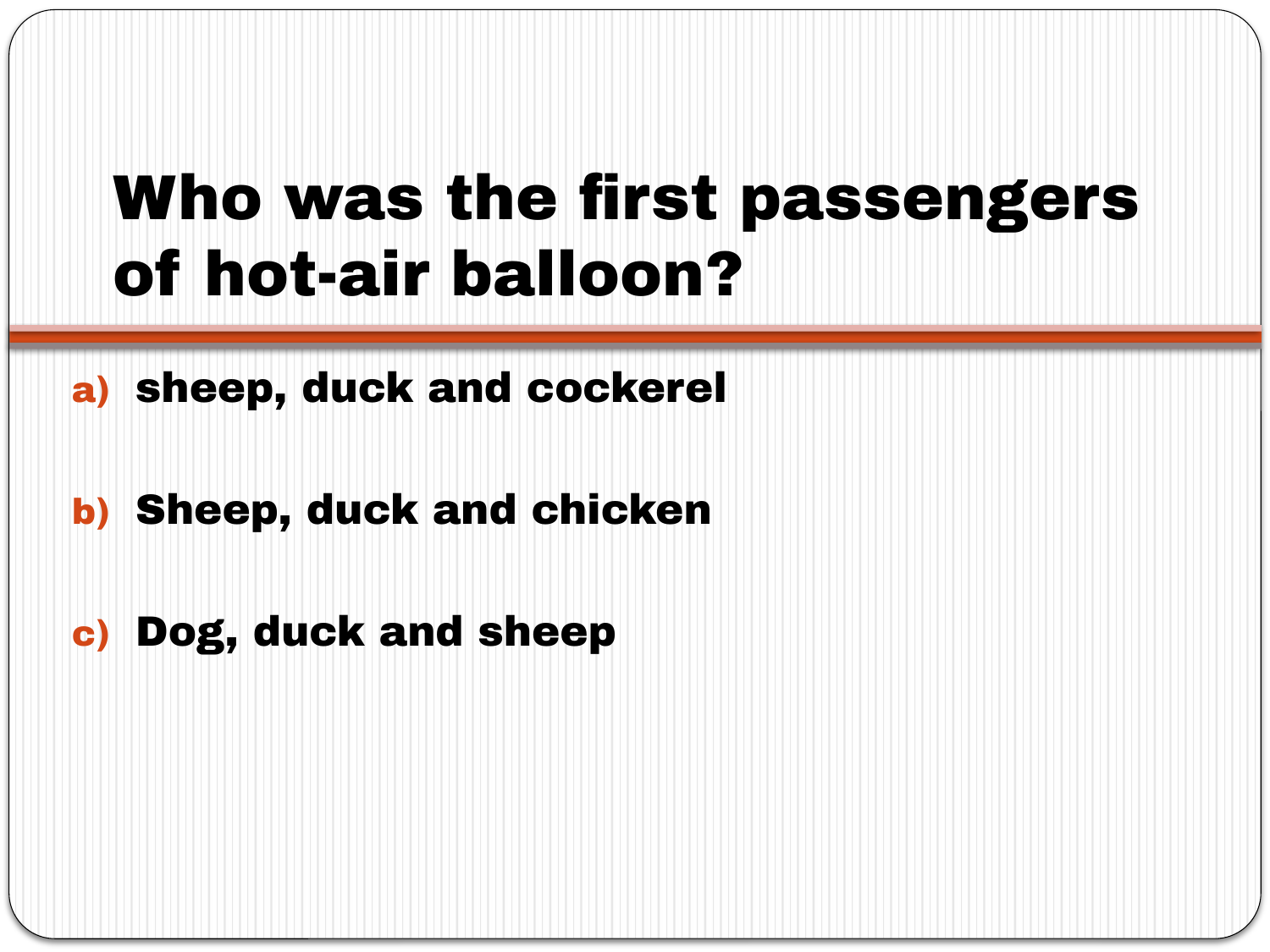

# Who was the first passengers of hot-air balloon?
sheep, duck and cockerel

Sheep, duck and chicken

Dog, duck and sheep